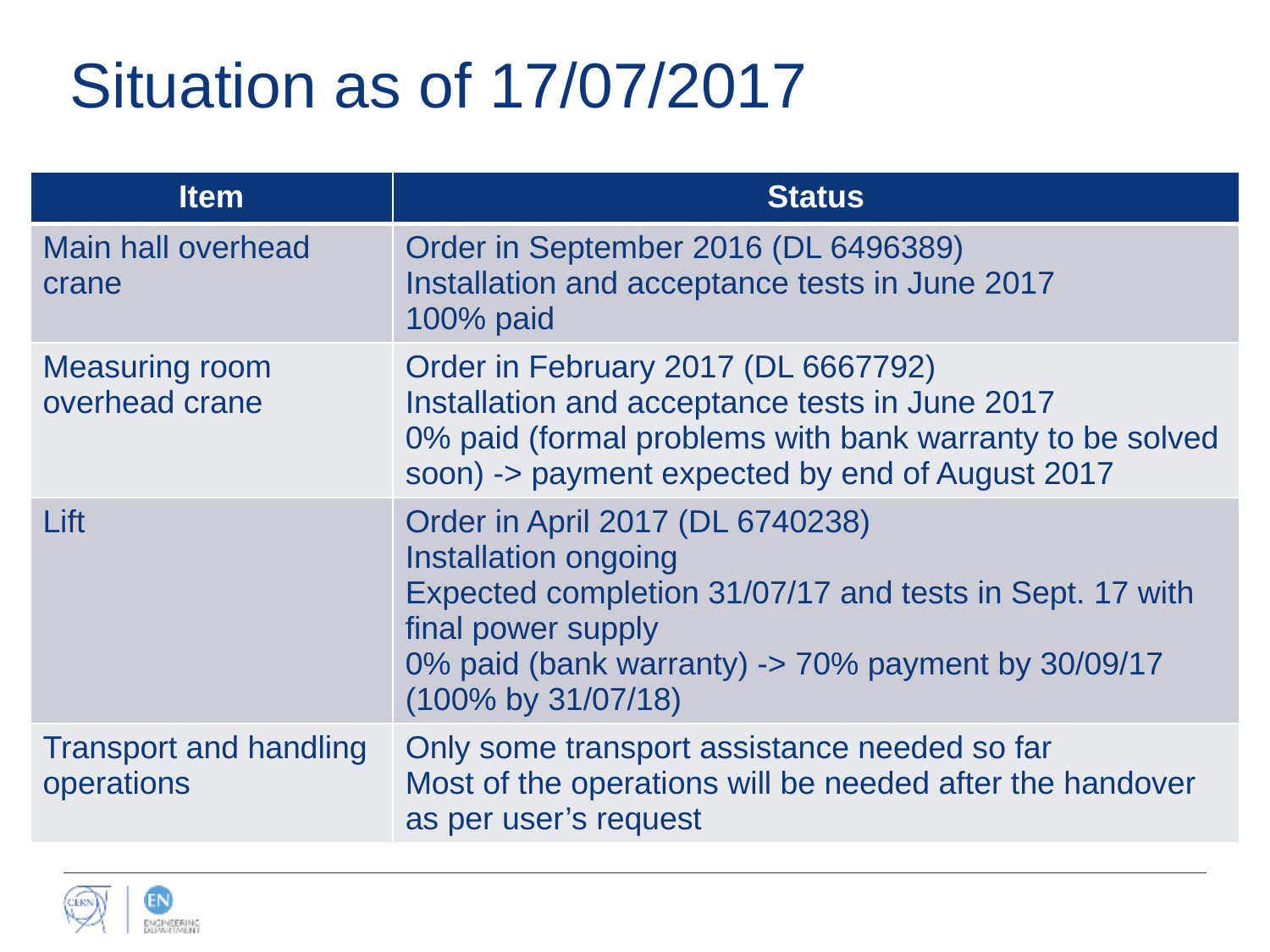

# Situation as of 17/07/2017
| Item | Status |
| --- | --- |
| Main hall overhead crane | Order in September 2016 (DL 6496389) Installation and acceptance tests in June 2017 100% paid |
| Measuring room overhead crane | Order in February 2017 (DL 6667792) Installation and acceptance tests in June 2017 0% paid (formal problems with bank warranty to be solved soon) -> payment expected by end of August 2017 |
| Lift | Order in April 2017 (DL 6740238) Installation ongoing Expected completion 31/07/17 and tests in Sept. 17 with final power supply 0% paid (bank warranty) -> 70% payment by 30/09/17 (100% by 31/07/18) |
| Transport and handling operations | Only some transport assistance needed so far Most of the operations will be needed after the handover as per user’s request |